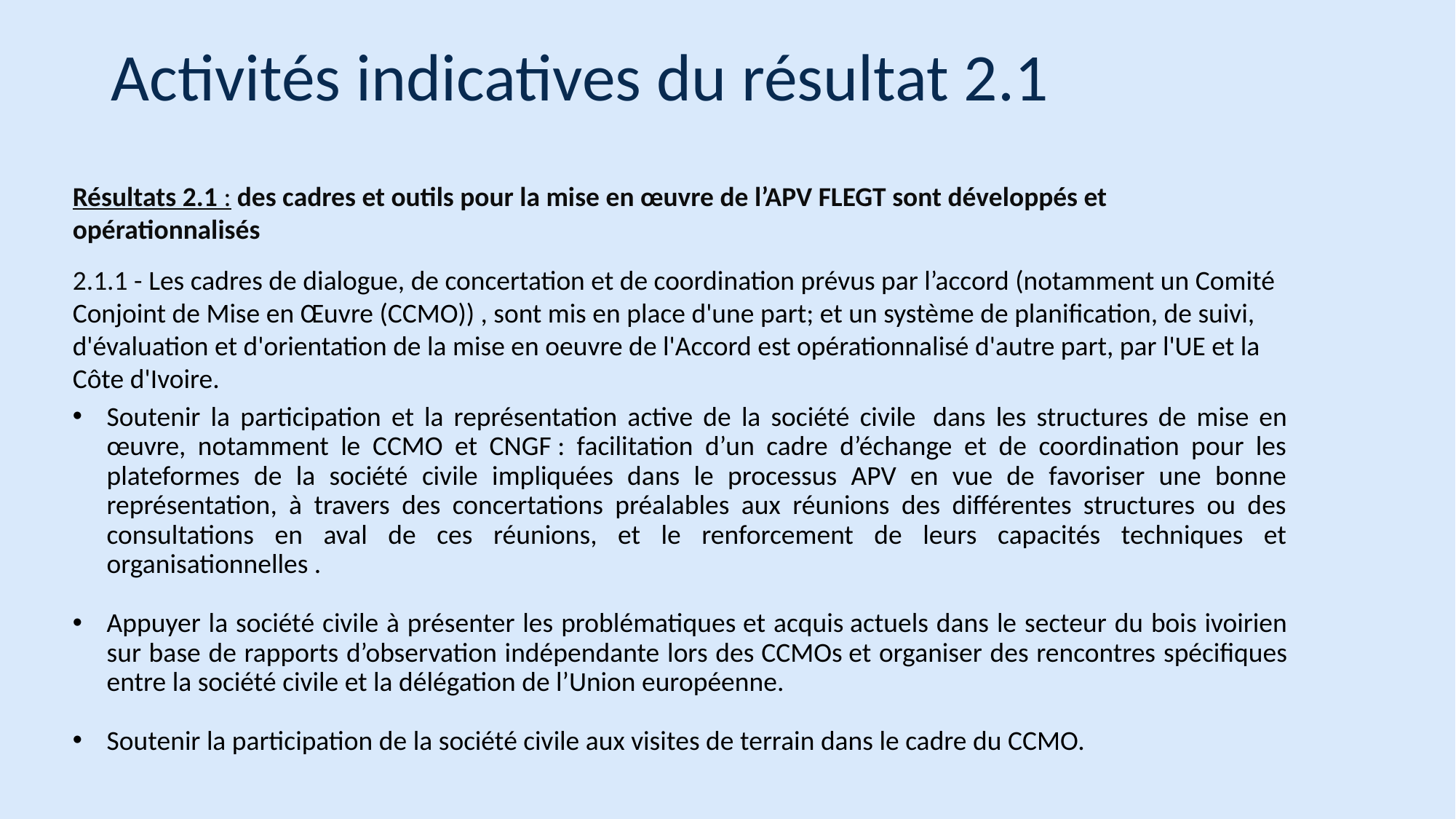

# Activités indicatives du résultat 2.1
Résultats 2.1 : des cadres et outils pour la mise en œuvre de l’APV FLEGT sont développés et opérationnalisés
2.1.1 - Les cadres de dialogue, de concertation et de coordination prévus par l’accord (notamment un Comité Conjoint de Mise en Œuvre (CCMO)) , sont mis en place d'une part; et un système de planification, de suivi, d'évaluation et d'orientation de la mise en oeuvre de l'Accord est opérationnalisé d'autre part, par l'UE et la Côte d'Ivoire.
Soutenir la participation et la représentation active de la société civile  dans les structures de mise en œuvre, notamment le CCMO et CNGF : facilitation d’un cadre d’échange et de coordination pour les plateformes de la société civile impliquées dans le processus APV en vue de favoriser une bonne représentation, à travers des concertations préalables aux réunions des différentes structures ou des consultations en aval de ces réunions, et le renforcement de leurs capacités techniques et organisationnelles .

Appuyer la société civile à présenter les problématiques et acquis actuels dans le secteur du bois ivoirien sur base de rapports d’observation indépendante lors des CCMOs et organiser des rencontres spécifiques entre la société civile et la délégation de l’Union européenne.

Soutenir la participation de la société civile aux visites de terrain dans le cadre du CCMO.